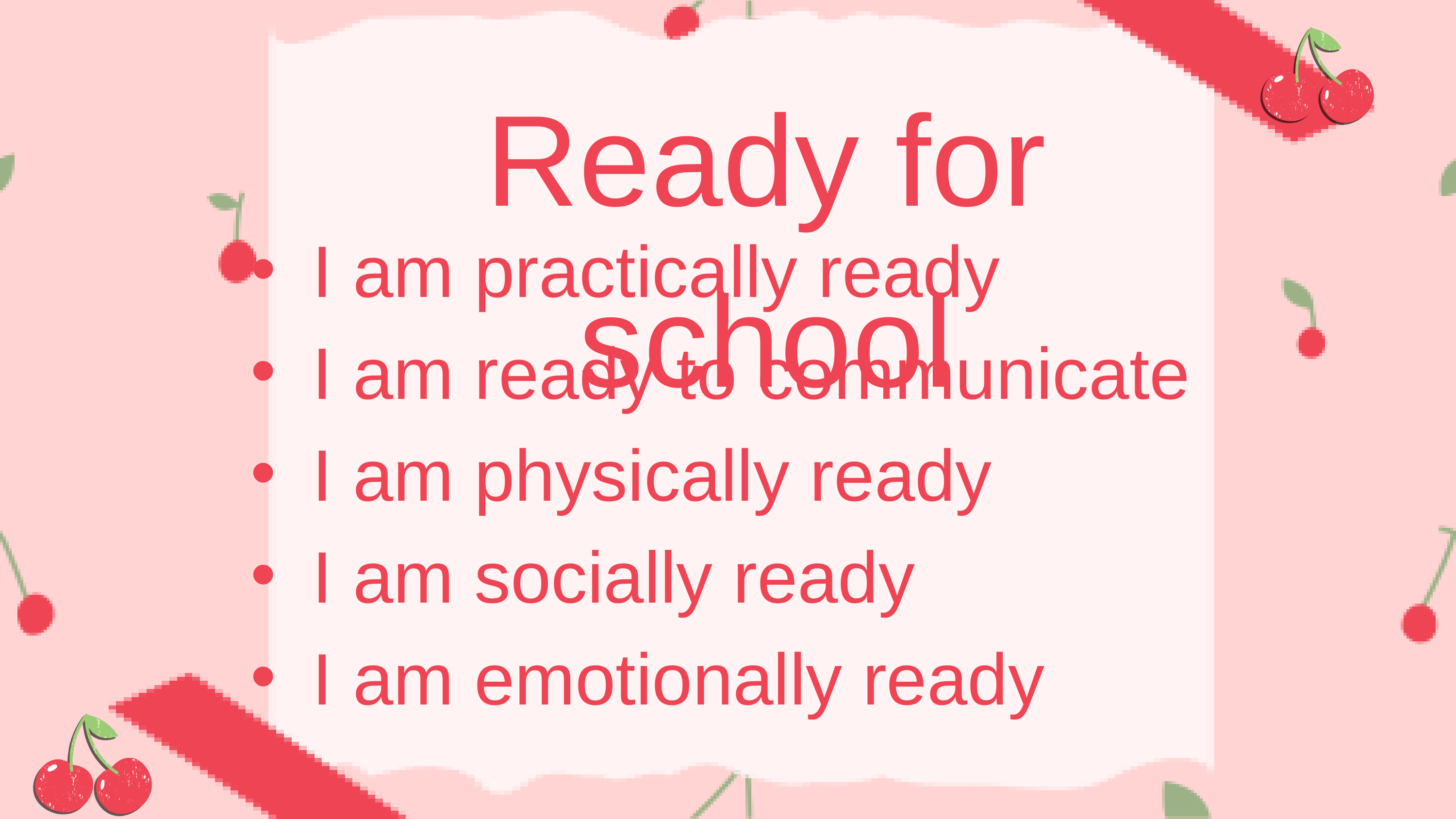

Ready for school
I am practically ready
I am ready to communicate
I am physically ready
I am socially ready
I am emotionally ready